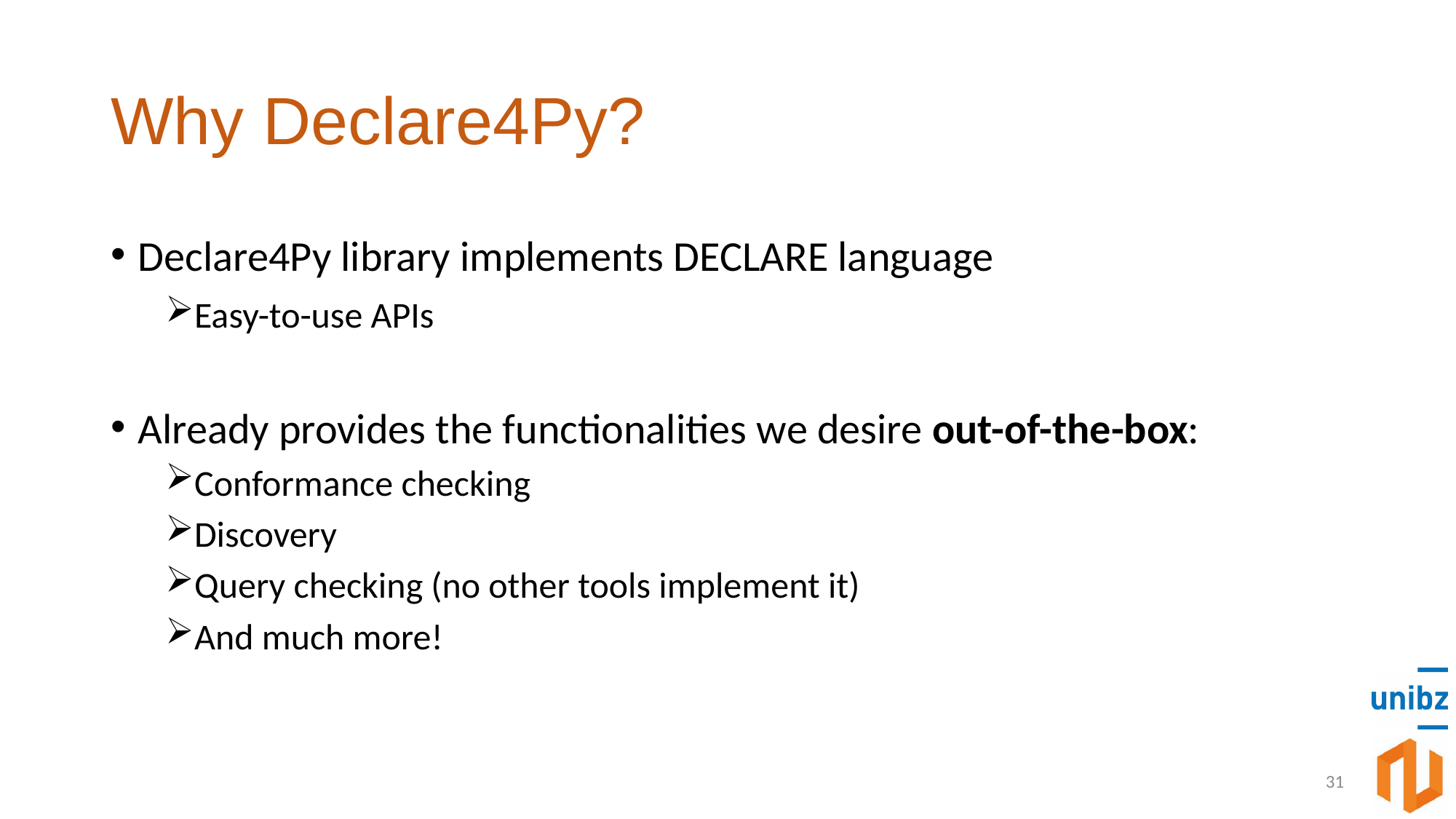

# Why Declare4Py?
Declare4Py library implements DECLARE language
Easy-to-use APIs
Already provides the functionalities we desire out-of-the-box:
Conformance checking
Discovery
Query checking (no other tools implement it)
And much more!
31